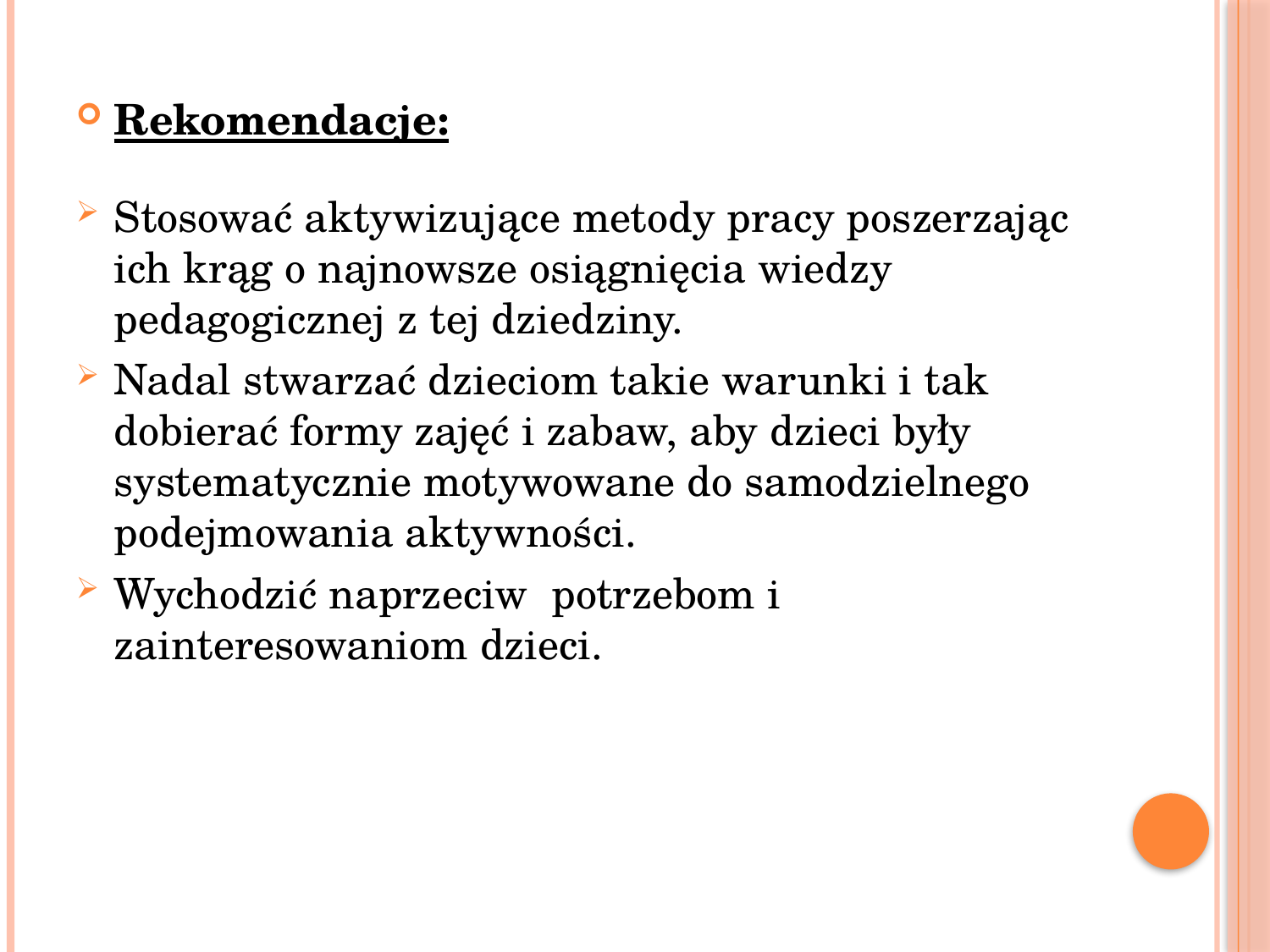

Rekomendacje:

Stosować aktywizujące metody pracy poszerzając ich krąg o najnowsze osiągnięcia wiedzy pedagogicznej z tej dziedziny.
Nadal stwarzać dzieciom takie warunki i tak dobierać formy zajęć i zabaw, aby dzieci były systematycznie motywowane do samodzielnego podejmowania aktywności.
Wychodzić naprzeciw  potrzebom i zainteresowaniom dzieci.